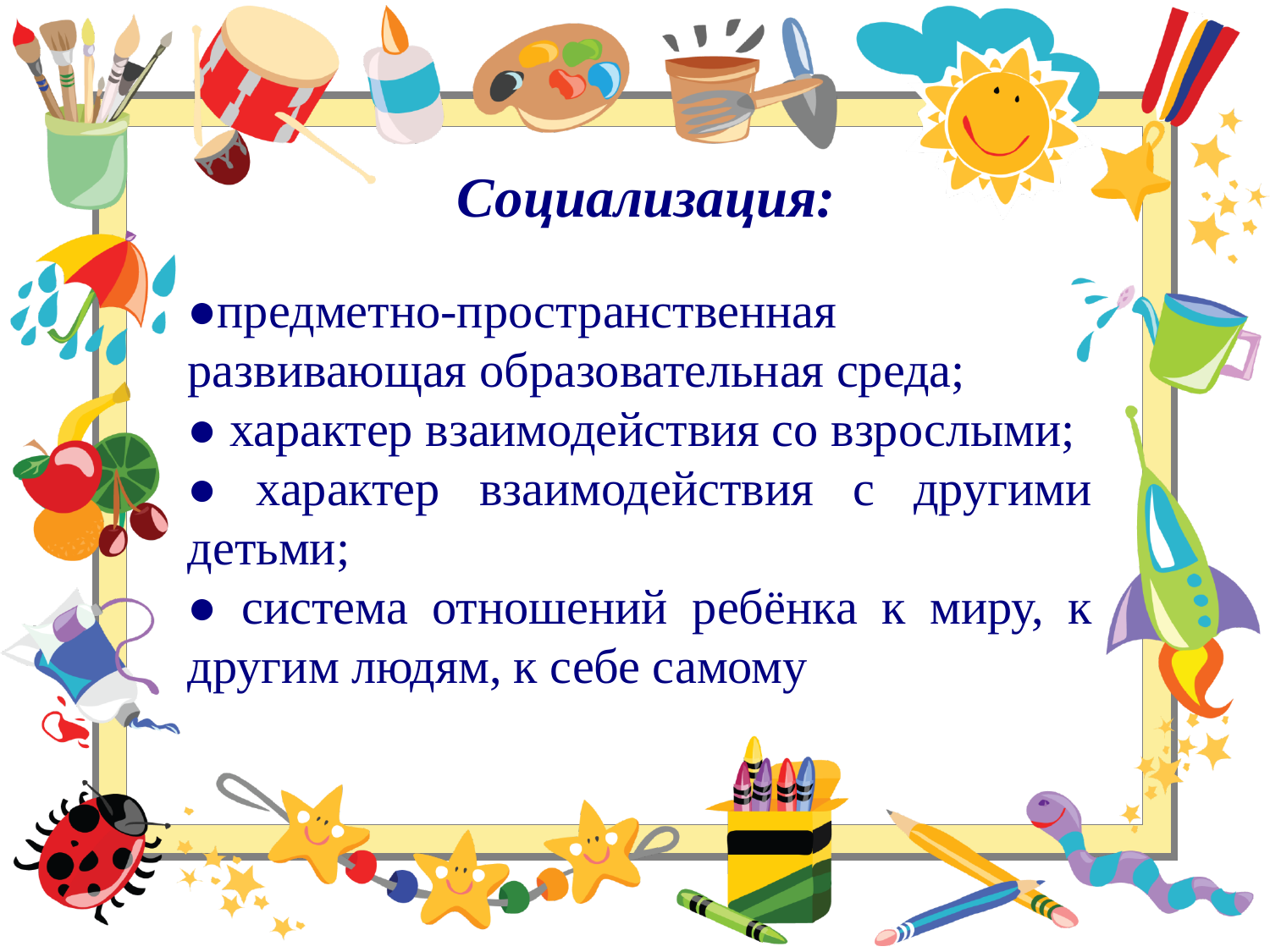

Социализация:

●предметно-пространственная развивающая образовательная среда;
● характер взаимодействия со взрослыми;
● характер взаимодействия с другими детьми;
● система отношений ребёнка к миру, к другим людям, к себе самому